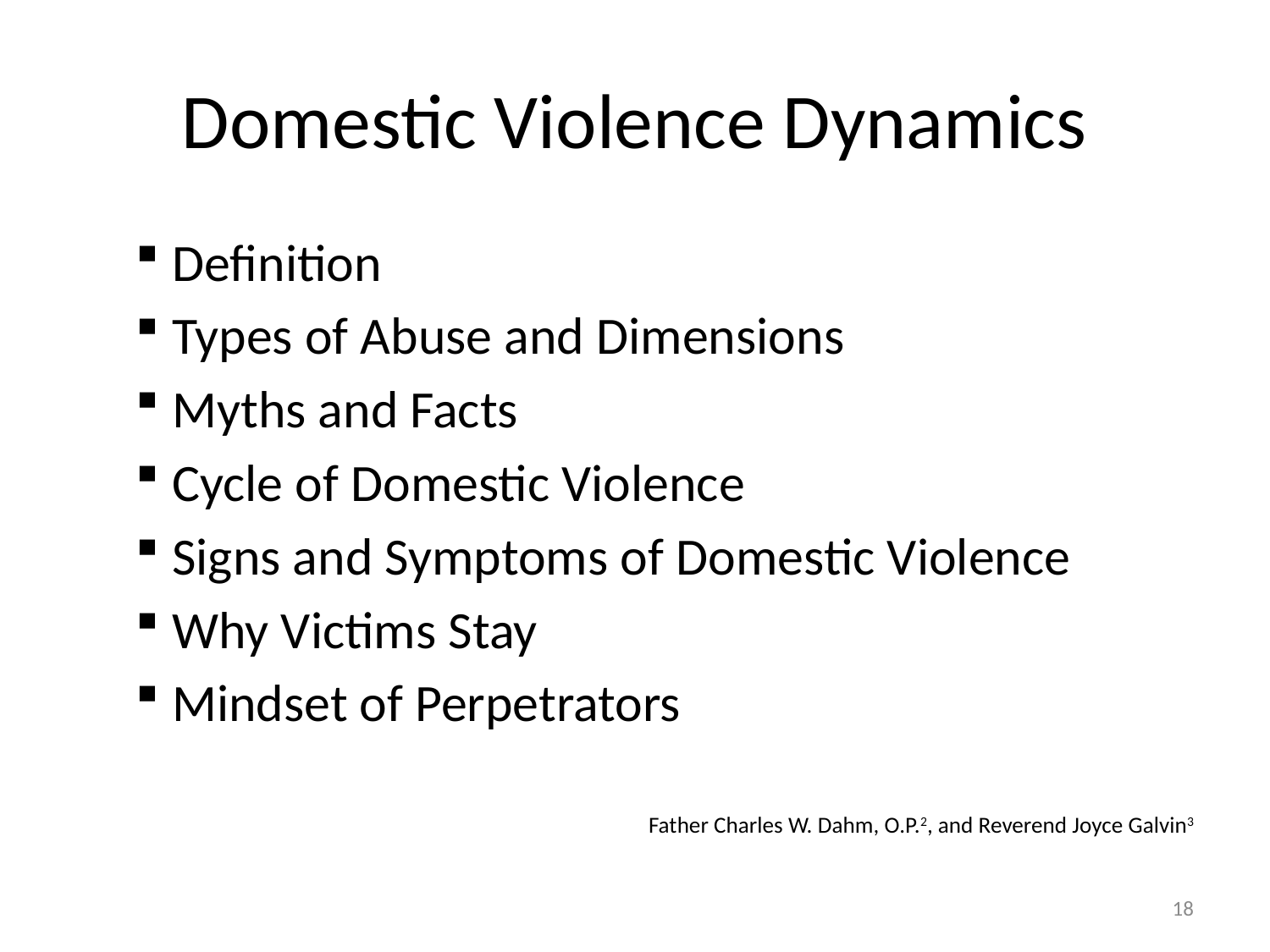

# Domestic Violence Dynamics
Definition
Types of Abuse and Dimensions
Myths and Facts
Cycle of Domestic Violence
Signs and Symptoms of Domestic Violence
Why Victims Stay
Mindset of Perpetrators

Father Charles W. Dahm, O.P.2, and Reverend Joyce Galvin3
18